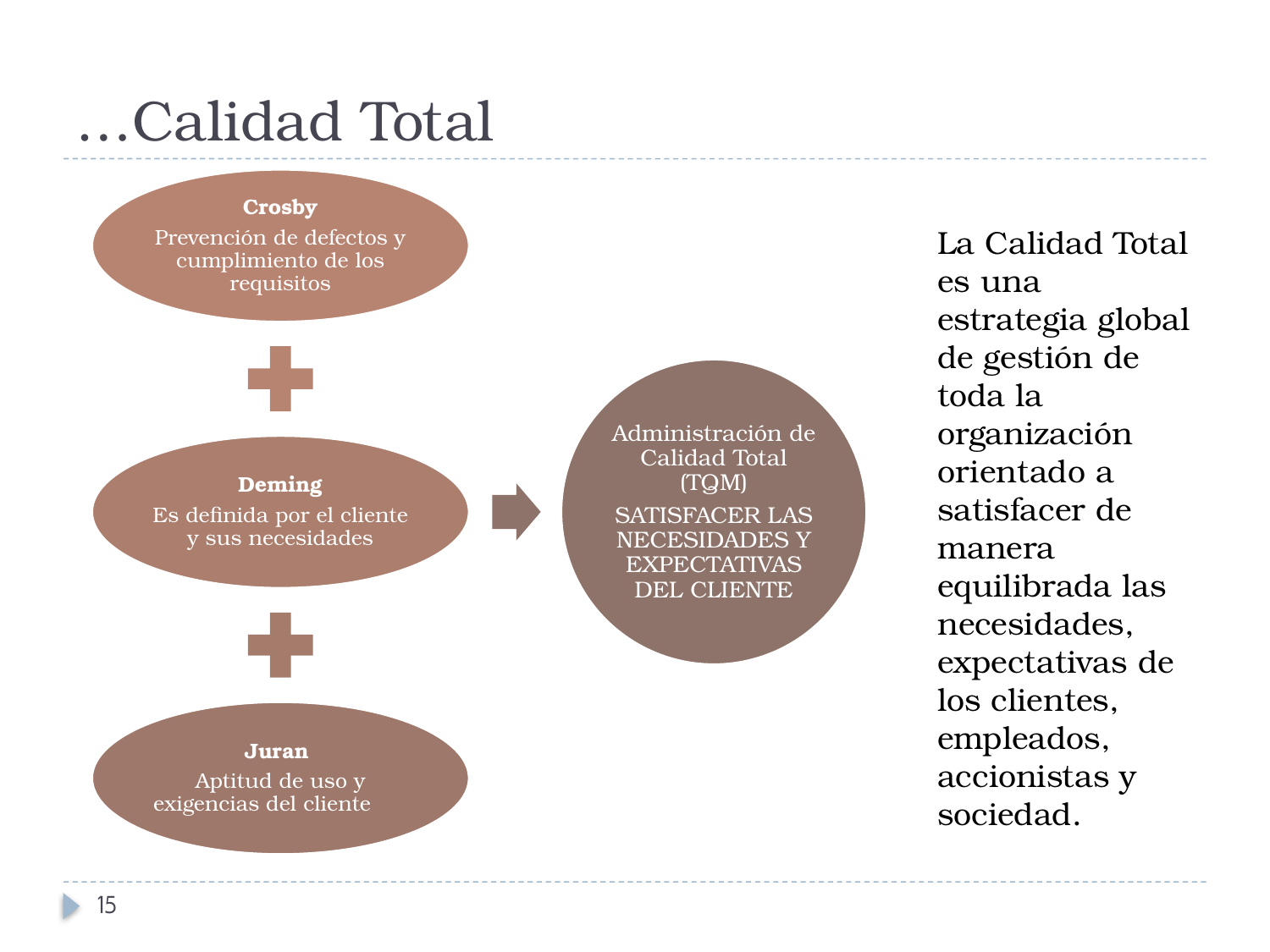

# …Calidad Total
Crosby
Prevención de defectos y cumplimiento de los requisitos

Deming
Es definida por el cliente y sus necesidades

Juran
Aptitud de uso y exigencias del cliente

Administración de Calidad Total (TQM)
SATISFACER LAS NECESIDADES Y EXPECTATIVAS DEL CLIENTE
La Calidad Total es una estrategia global de gestión de toda la organización orientado a satisfacer de manera equilibrada las necesidades, expectativas de los clientes, empleados, accionistas y sociedad.
15